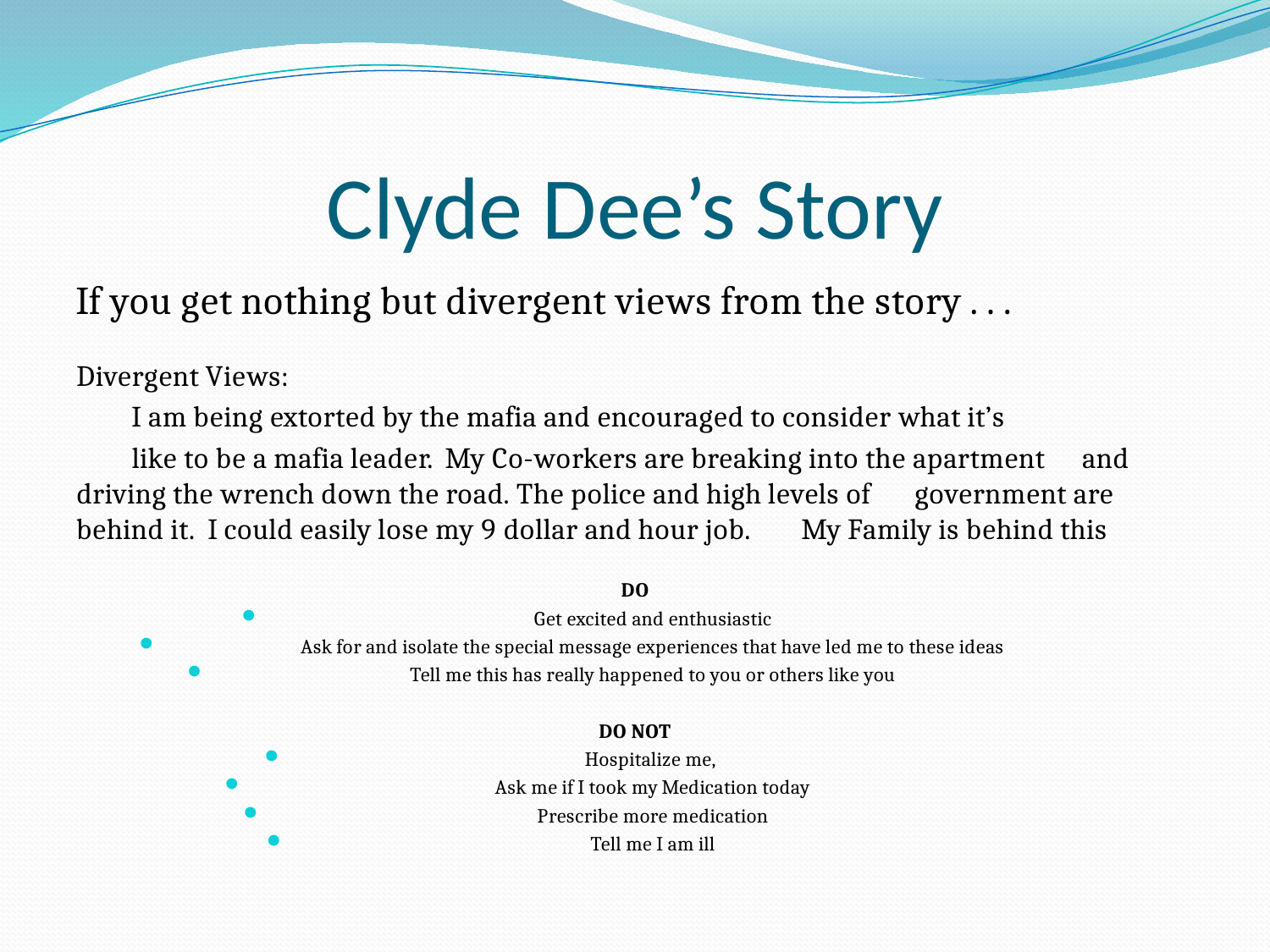

# Clyde Dee’s Story
If you get nothing but divergent views from the story . . .

Divergent Views:
	I am being extorted by the mafia and encouraged to consider what it’s
	like to be a mafia leader.  My Co-workers are breaking into the apartment 	and driving the wrench down the road. The police and high levels of 	government are behind it.  I could easily lose my 9 dollar and hour job. 	My Family is behind this

DO
Get excited and enthusiastic
Ask for and isolate the special message experiences that have led me to these ideas
Tell me this has really happened to you or others like you

DO NOT
Hospitalize me,
Ask me if I took my Medication today
Prescribe more medication
Tell me I am ill